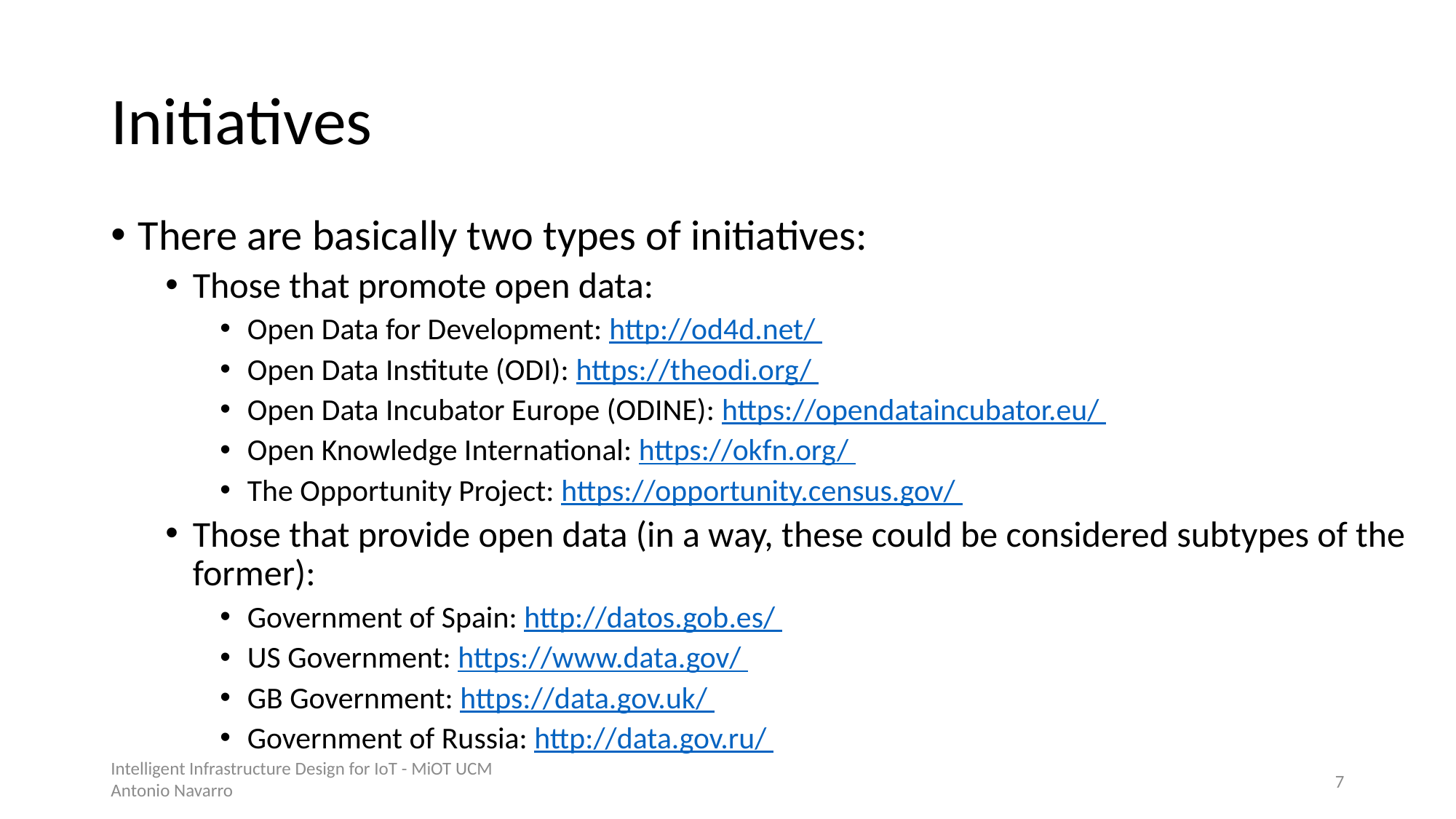

# Initiatives
There are basically two types of initiatives:
Those that promote open data:
Open Data for Development: http://od4d.net/
Open Data Institute (ODI): https://theodi.org/
Open Data Incubator Europe (ODINE): https://opendataincubator.eu/
Open Knowledge International: https://okfn.org/
The Opportunity Project: https://opportunity.census.gov/
Those that provide open data (in a way, these could be considered subtypes of the former):
Government of Spain: http://datos.gob.es/
US Government: https://www.data.gov/
GB Government: https://data.gov.uk/
Government of Russia: http://data.gov.ru/

Intelligent Infrastructure Design for IoT - MiOT UCM
Antonio Navarro
7